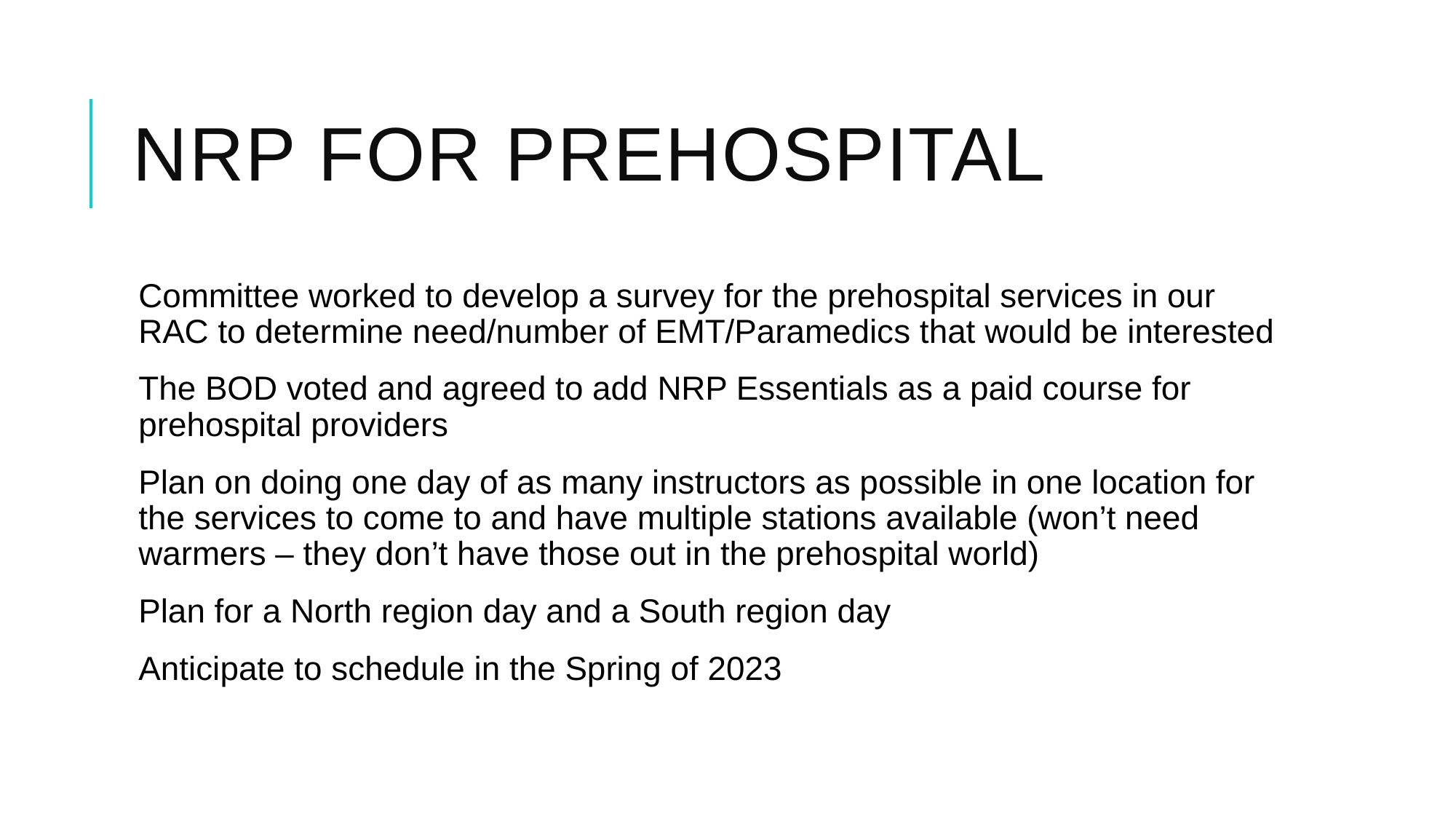

# NRP for prehospital
Committee worked to develop a survey for the prehospital services in our RAC to determine need/number of EMT/Paramedics that would be interested
The BOD voted and agreed to add NRP Essentials as a paid course for prehospital providers
Plan on doing one day of as many instructors as possible in one location for the services to come to and have multiple stations available (won’t need warmers – they don’t have those out in the prehospital world)
Plan for a North region day and a South region day
Anticipate to schedule in the Spring of 2023